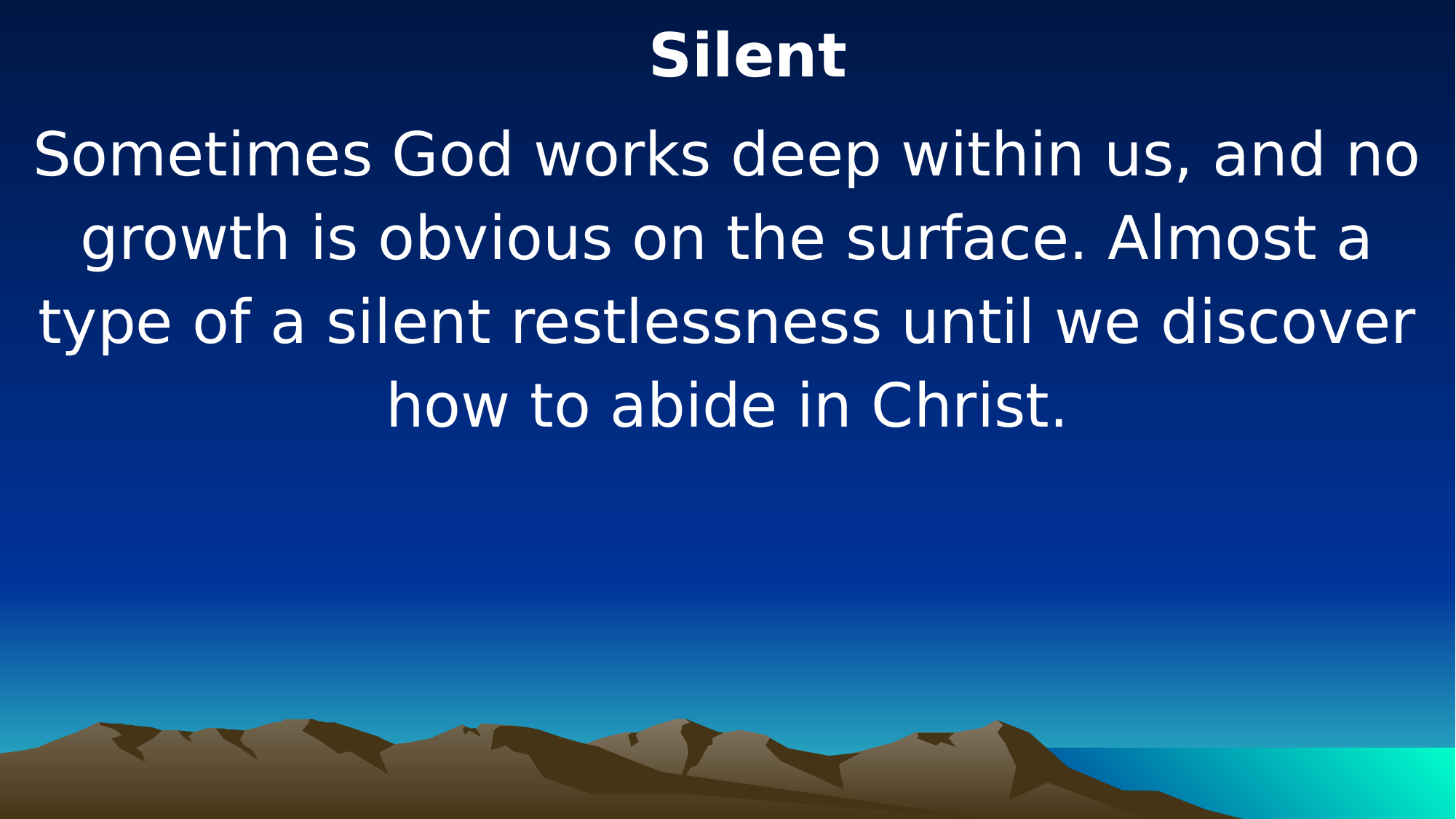

Silent
Sometimes God works deep within us, and no growth is obvious on the surface. Almost a type of a silent restlessness until we discover how to abide in Christ.